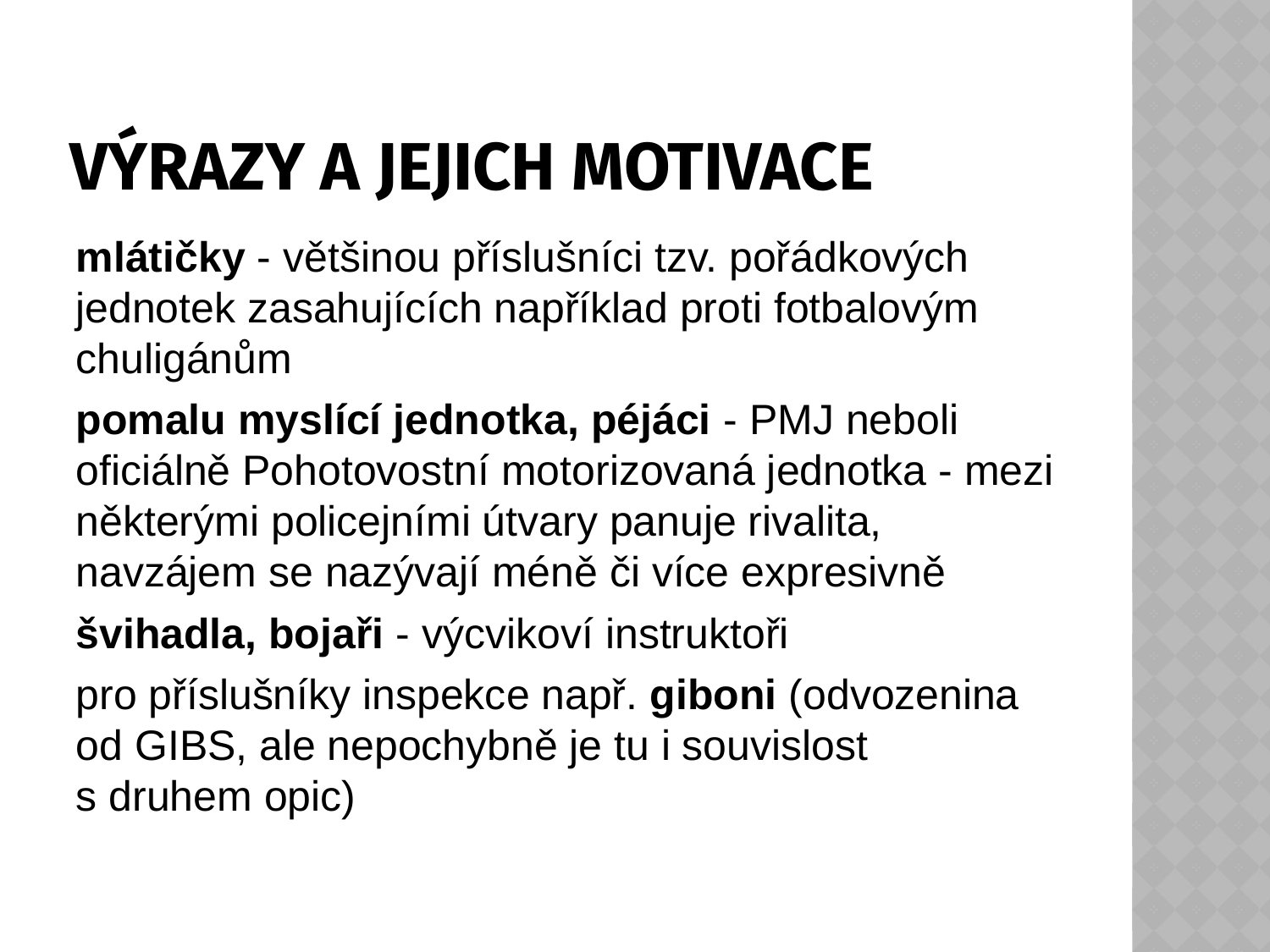

# Výrazy a jejich motivace
mlátičky - většinou příslušníci tzv. pořádkových jednotek zasahujících například proti fotbalovým chuligánům
pomalu myslící jednotka, péjáci - PMJ neboli oficiálně Pohotovostní motorizovaná jednotka - mezi některými policejními útvary panuje rivalita, navzájem se nazývají méně či více expresivně
švihadla, bojaři - výcvikoví instruktoři
pro příslušníky inspekce např. giboni (odvozenina od GIBS, ale nepochybně je tu i souvislost s druhem opic)